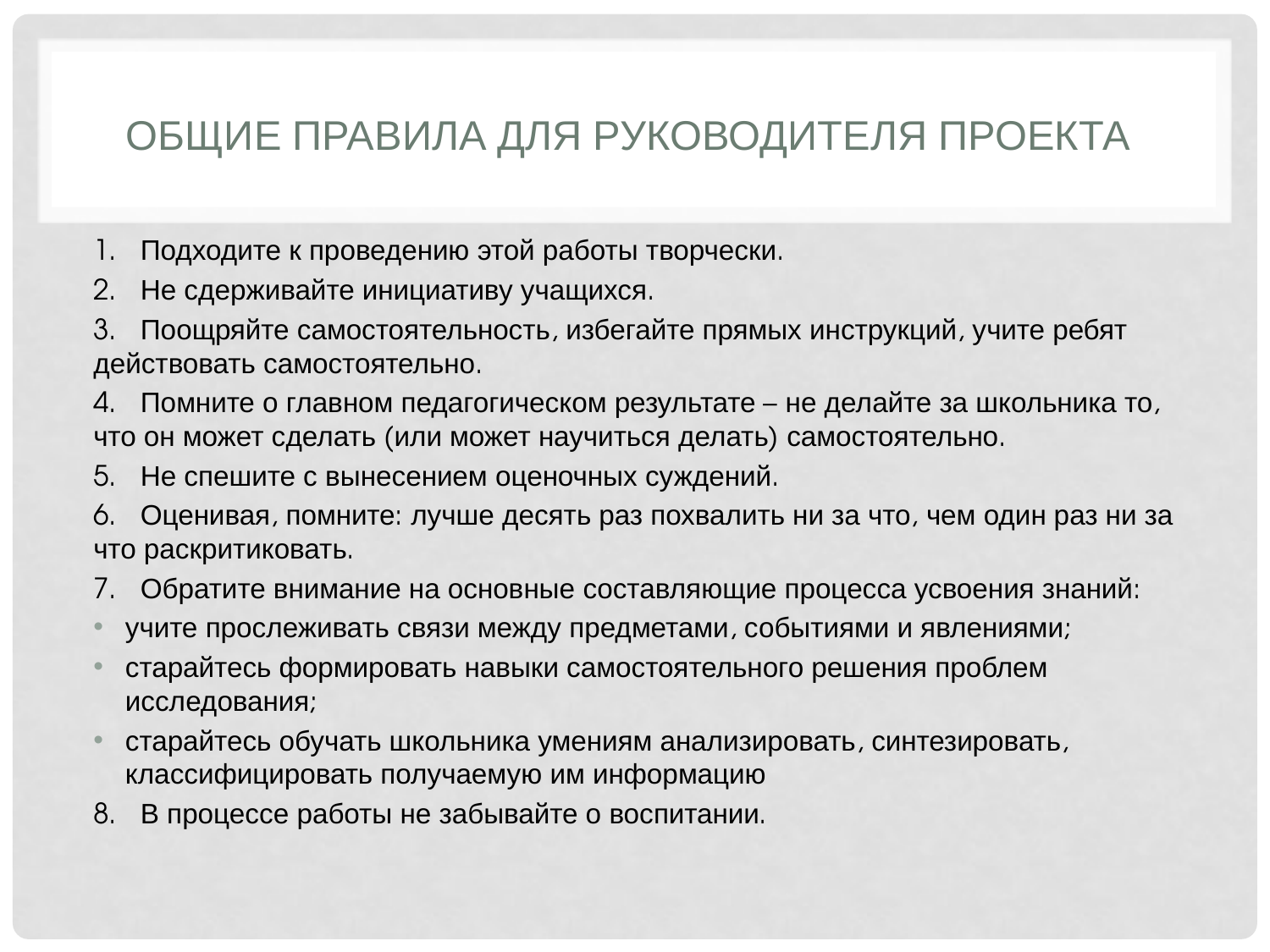

# Общие правила для руководителя проекта
1.   Подходите к проведению этой работы творчески.
2.   Не сдерживайте инициативу учащихся.
3.   Поощряйте самостоятельность, избегайте прямых инструкций, учите ребят действовать самостоятельно.
4.   Помните о главном педагогическом результате – не делайте за школьника то, что он может сделать (или может научиться делать) самостоятельно.
5.   Не спешите с вынесением оценочных суждений.
6.   Оценивая, помните: лучше десять раз похвалить ни за что, чем один раз ни за что раскритиковать.
7.   Обратите внимание на основные составляющие процесса усвоения знаний:
учите прослеживать связи между предметами, событиями и явлениями;
старайтесь формировать навыки самостоятельного решения проблем исследования;
старайтесь обучать школьника умениям анализировать, синтезировать, классифицировать получаемую им информацию
8.   В процессе работы не забывайте о воспитании.